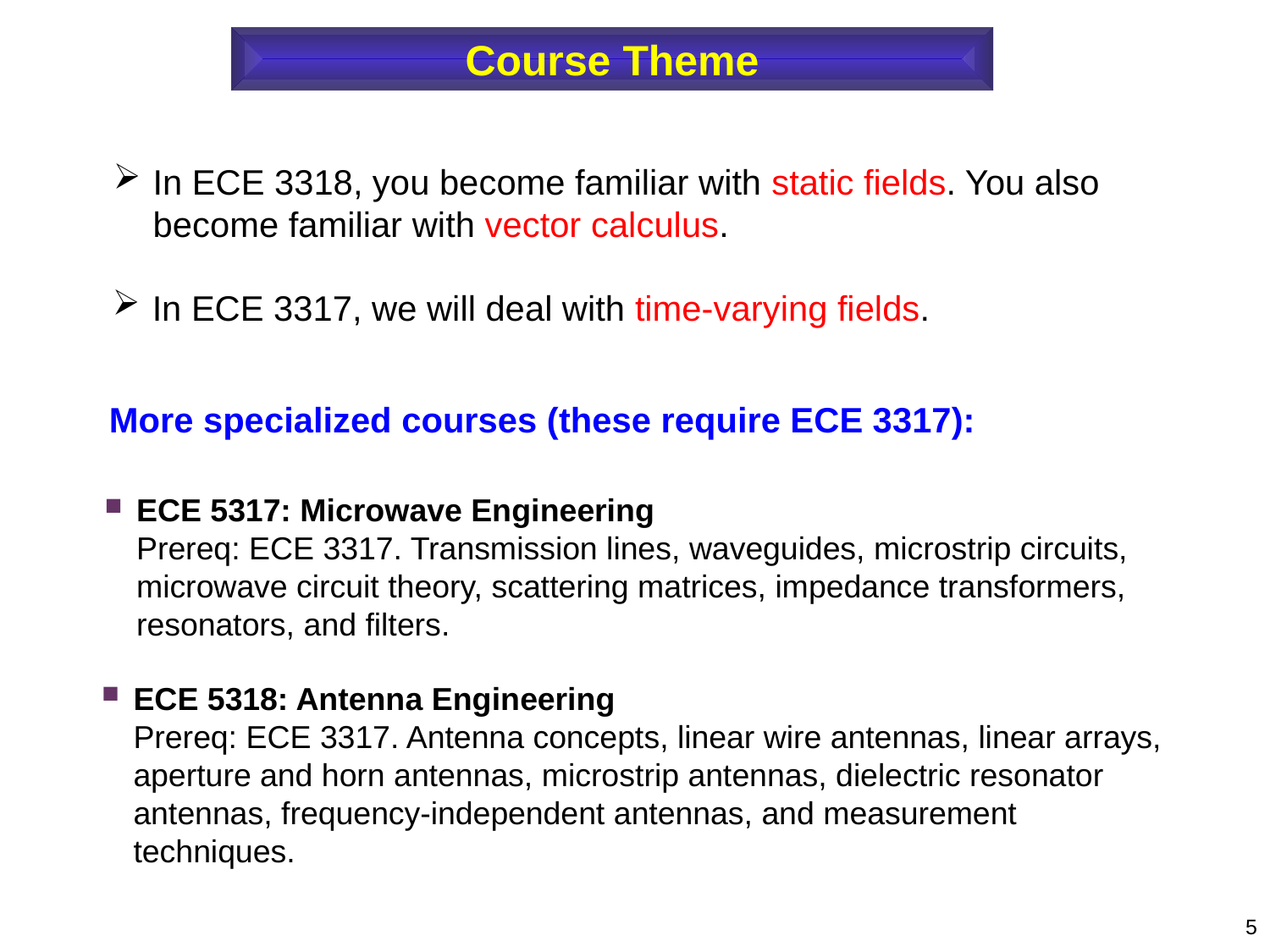

Course Theme
In ECE 3318, you become familiar with static fields. You also become familiar with vector calculus.
 In ECE 3317, we will deal with time-varying fields.
More specialized courses (these require ECE 3317):
ECE 5317: Microwave Engineering
Prereq: ECE 3317. Transmission lines, waveguides, microstrip circuits, microwave circuit theory, scattering matrices, impedance transformers, resonators, and filters.
ECE 5318: Antenna Engineering
Prereq: ECE 3317. Antenna concepts, linear wire antennas, linear arrays, aperture and horn antennas, microstrip antennas, dielectric resonator antennas, frequency-independent antennas, and measurement techniques.
5